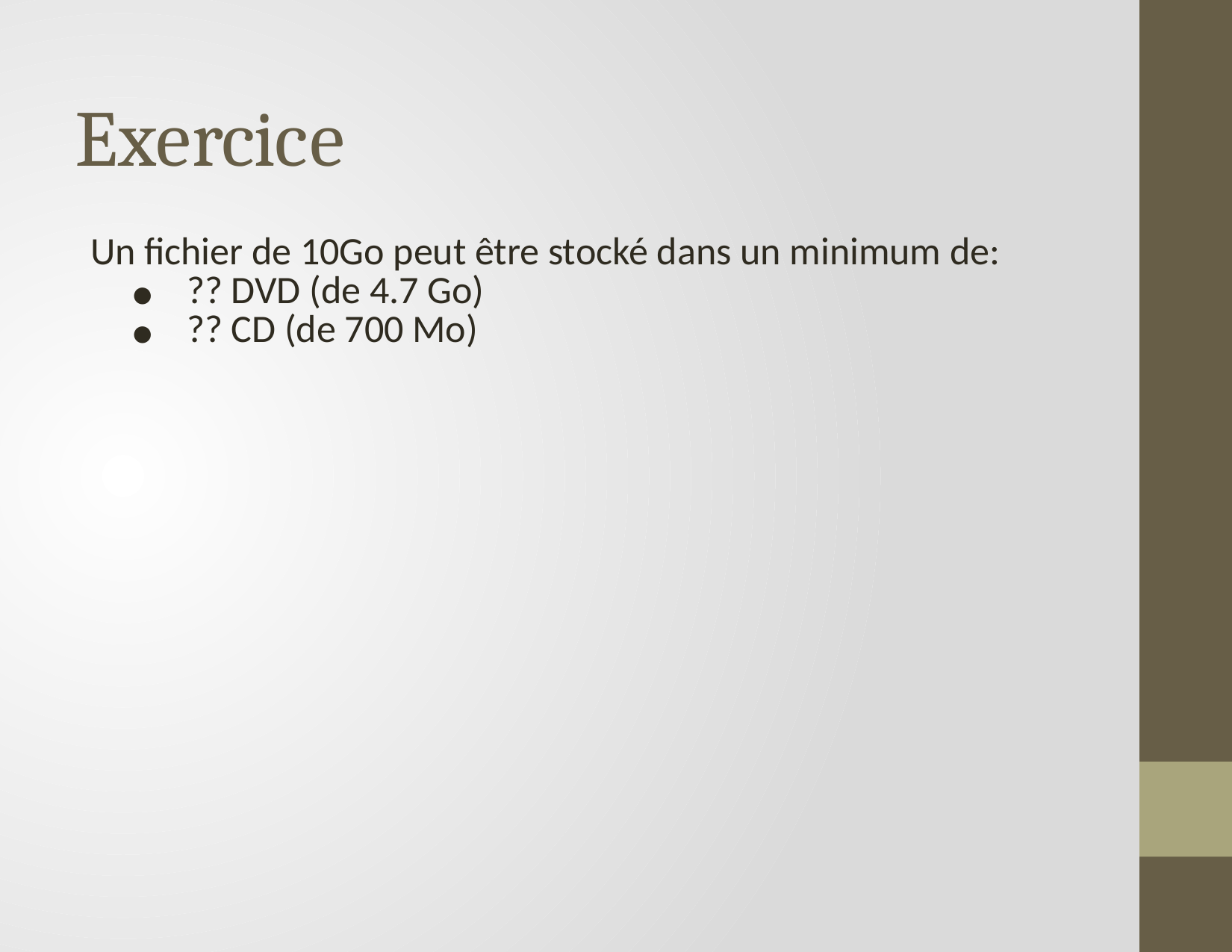

# Exercice
Un fichier de 10Go peut être stocké dans un minimum de:
?? DVD (de 4.7 Go)
?? CD (de 700 Mo)